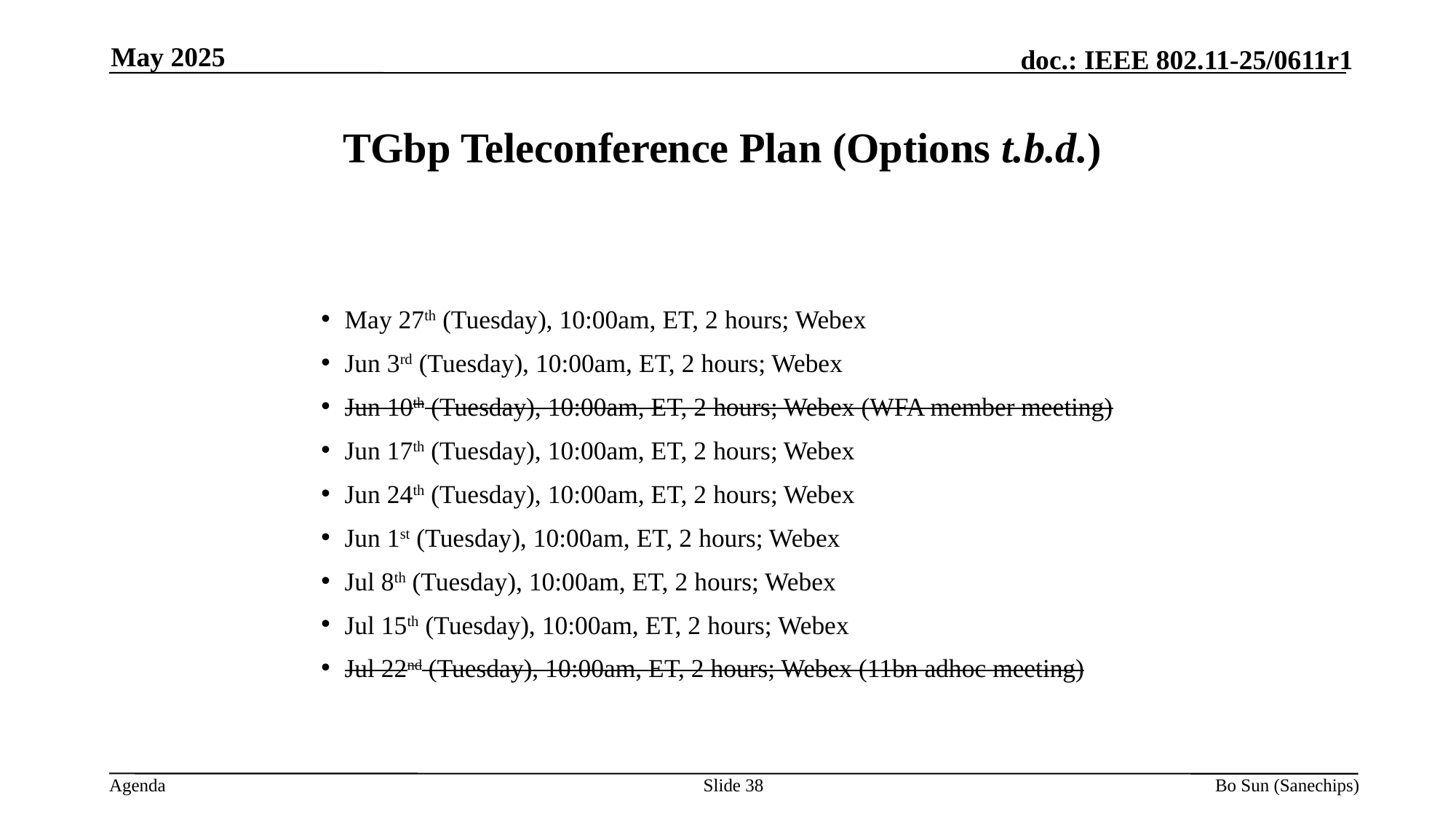

May 2025
TGbp Teleconference Plan (Options t.b.d.)
May 27th (Tuesday), 10:00am, ET, 2 hours; Webex
Jun 3rd (Tuesday), 10:00am, ET, 2 hours; Webex
Jun 10th (Tuesday), 10:00am, ET, 2 hours; Webex (WFA member meeting)
Jun 17th (Tuesday), 10:00am, ET, 2 hours; Webex
Jun 24th (Tuesday), 10:00am, ET, 2 hours; Webex
Jun 1st (Tuesday), 10:00am, ET, 2 hours; Webex
Jul 8th (Tuesday), 10:00am, ET, 2 hours; Webex
Jul 15th (Tuesday), 10:00am, ET, 2 hours; Webex
Jul 22nd (Tuesday), 10:00am, ET, 2 hours; Webex (11bn adhoc meeting)
Slide 38
Bo Sun (Sanechips)